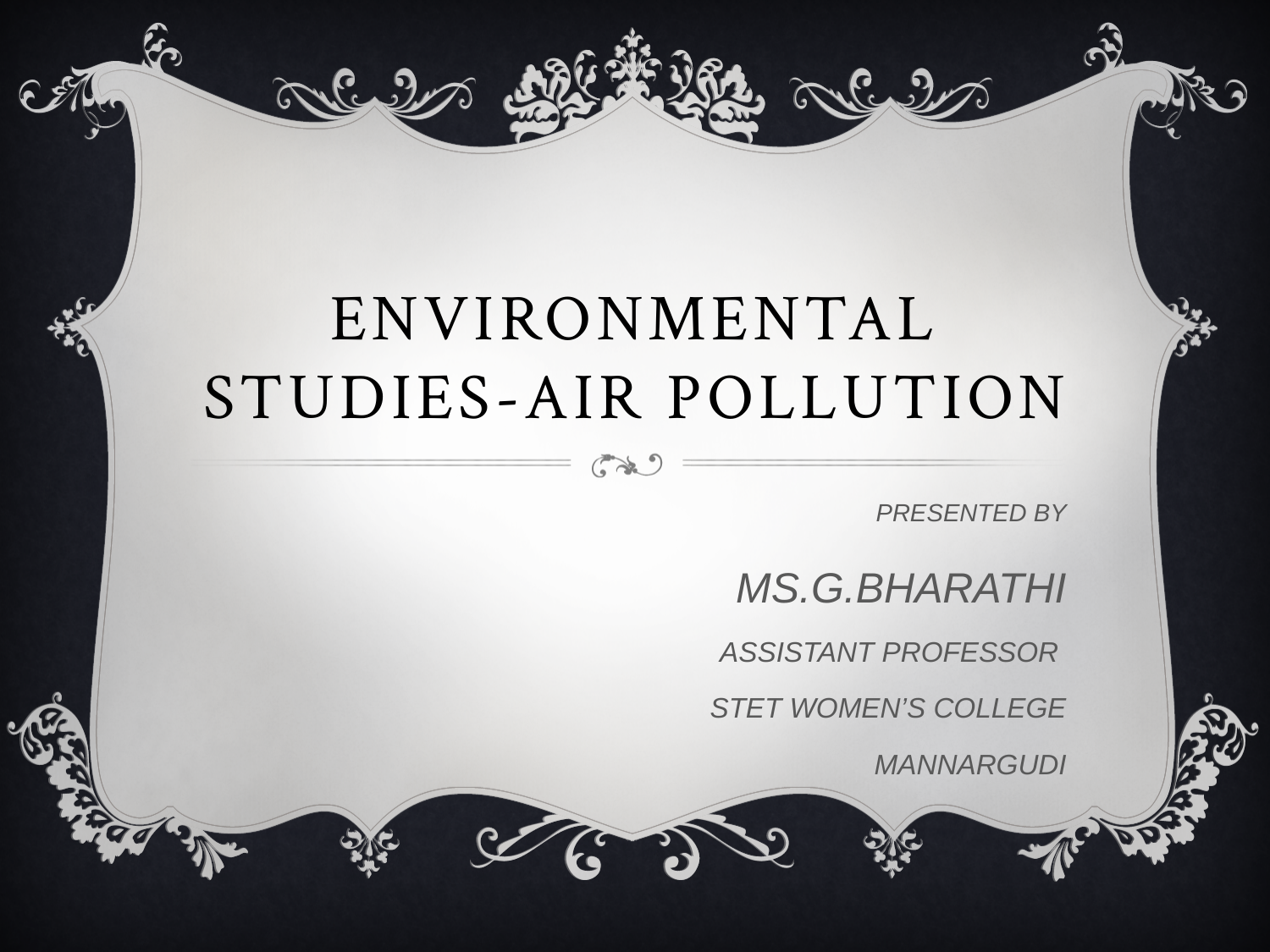

# ENVIRONMENTAL STUDIES-AIR POLLUTION
PRESENTED BY
MS.G.BHARATHI
ASSISTANT PROFESSOR
STET WOMEN’S COLLEGE
MANNARGUDI